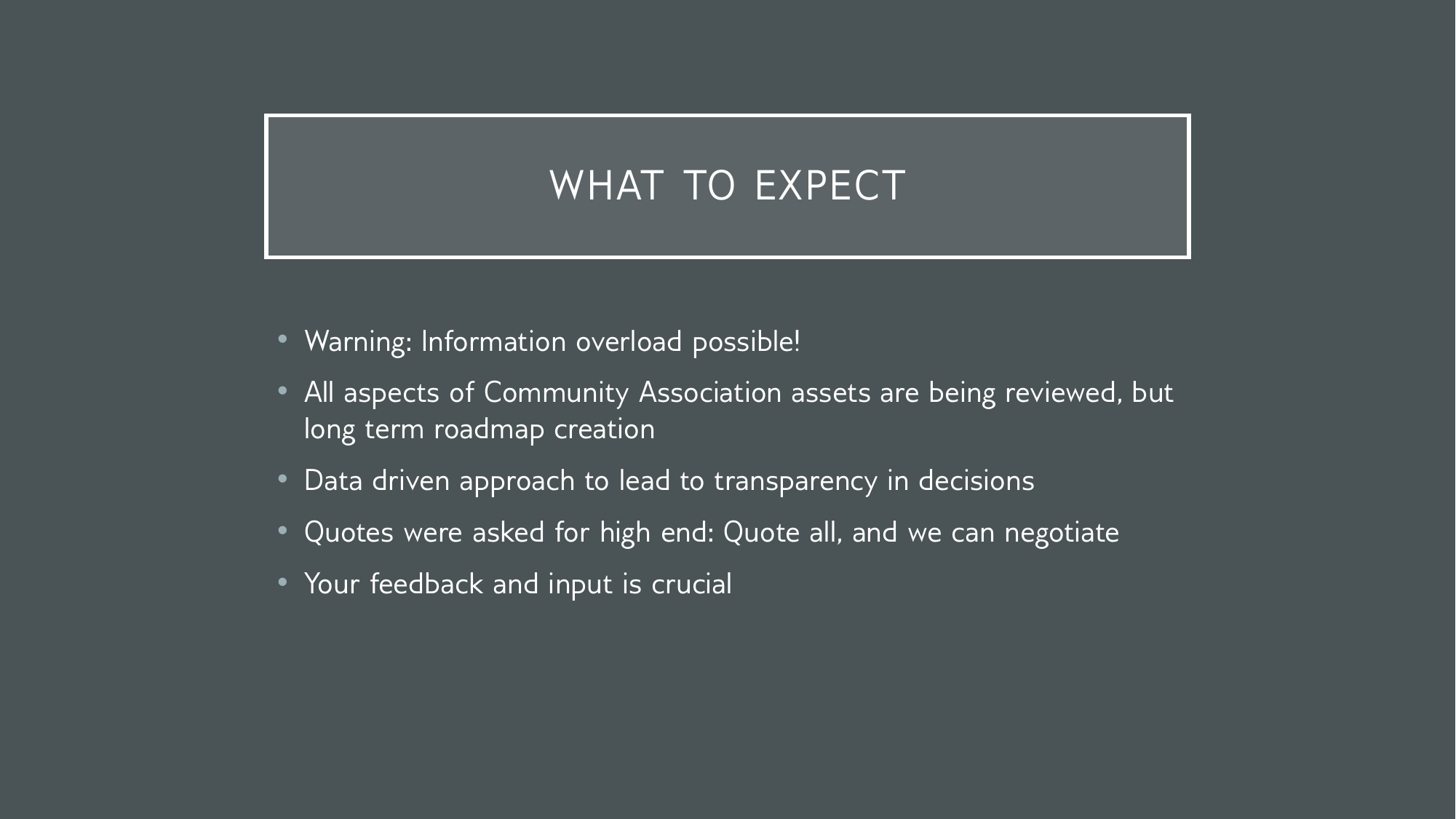

# What to Expect
Warning: Information overload possible!
All aspects of Community Association assets are being reviewed, but long term roadmap creation
Data driven approach to lead to transparency in decisions
Quotes were asked for high end: Quote all, and we can negotiate
Your feedback and input is crucial